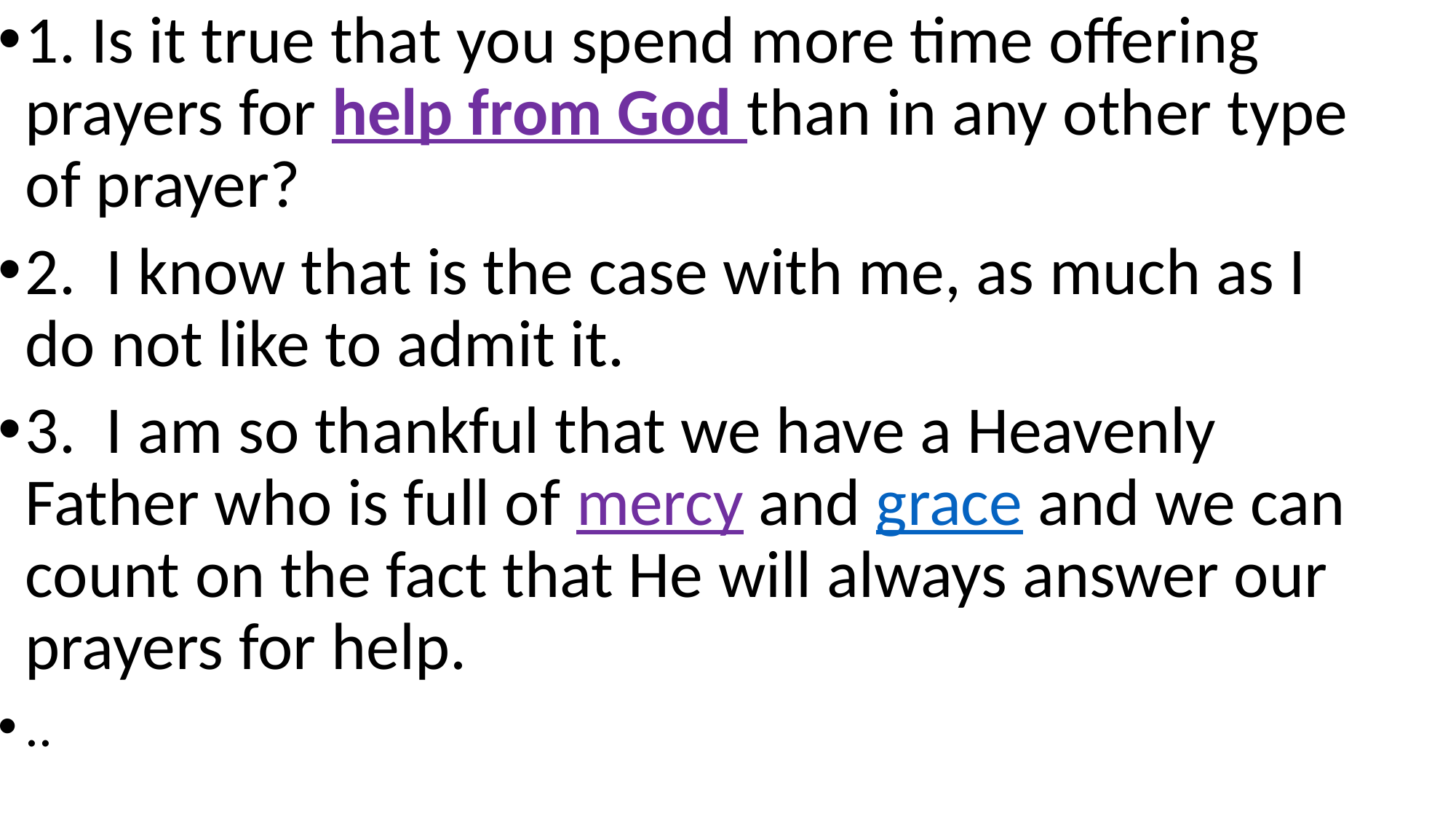

1. Is it true that you spend more time offering prayers for help from God than in any other type of prayer?
2.  I know that is the case with me, as much as I do not like to admit it.
3.  I am so thankful that we have a Heavenly Father who is full of mercy and grace and we can count on the fact that He will always answer our prayers for help.
..